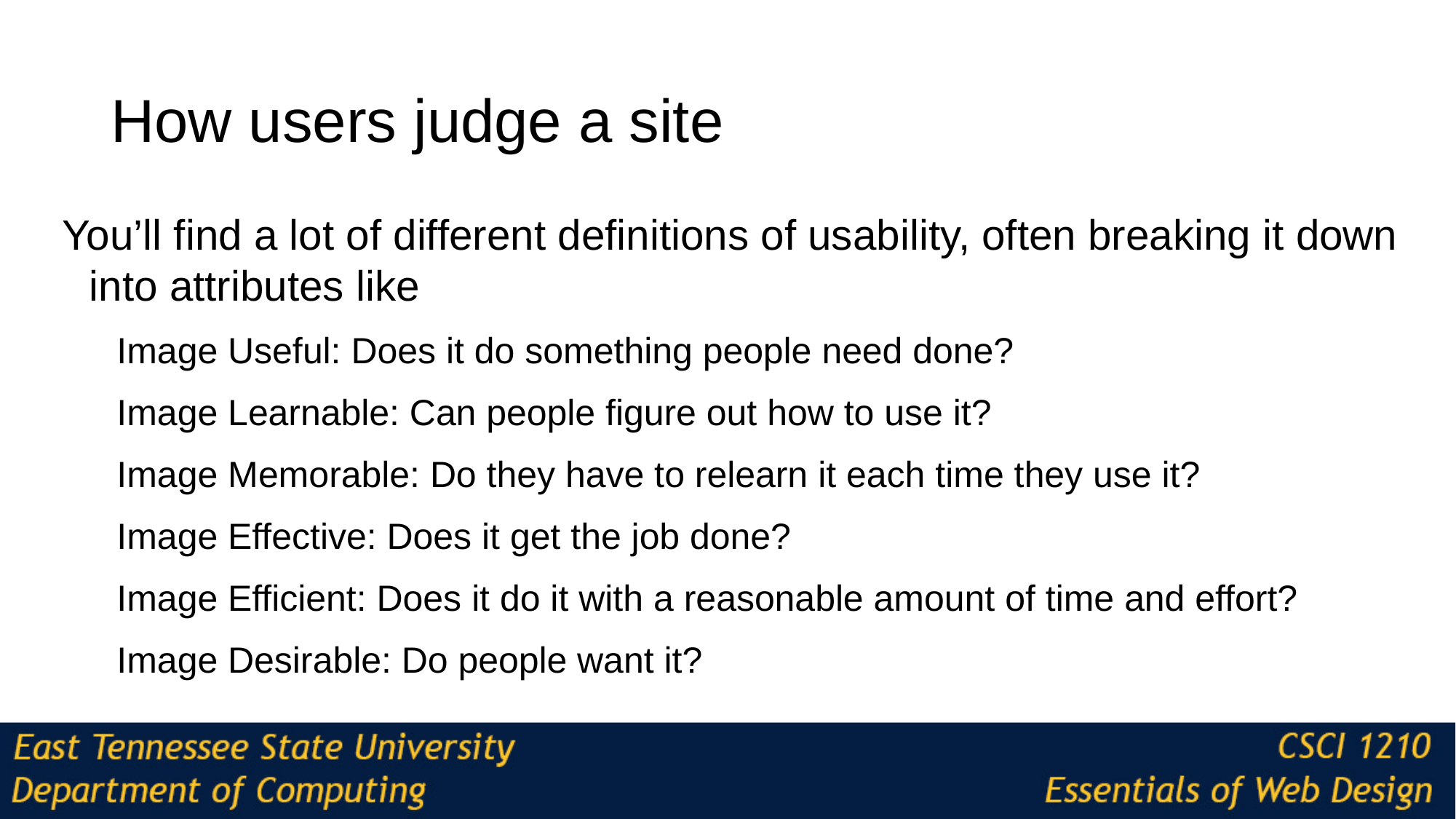

# How users judge a site
You’ll find a lot of different definitions of usability, often breaking it down into attributes like
Image Useful: Does it do something people need done?
Image Learnable: Can people figure out how to use it?
Image Memorable: Do they have to relearn it each time they use it?
Image Effective: Does it get the job done?
Image Efficient: Does it do it with a reasonable amount of time and effort?
Image Desirable: Do people want it?